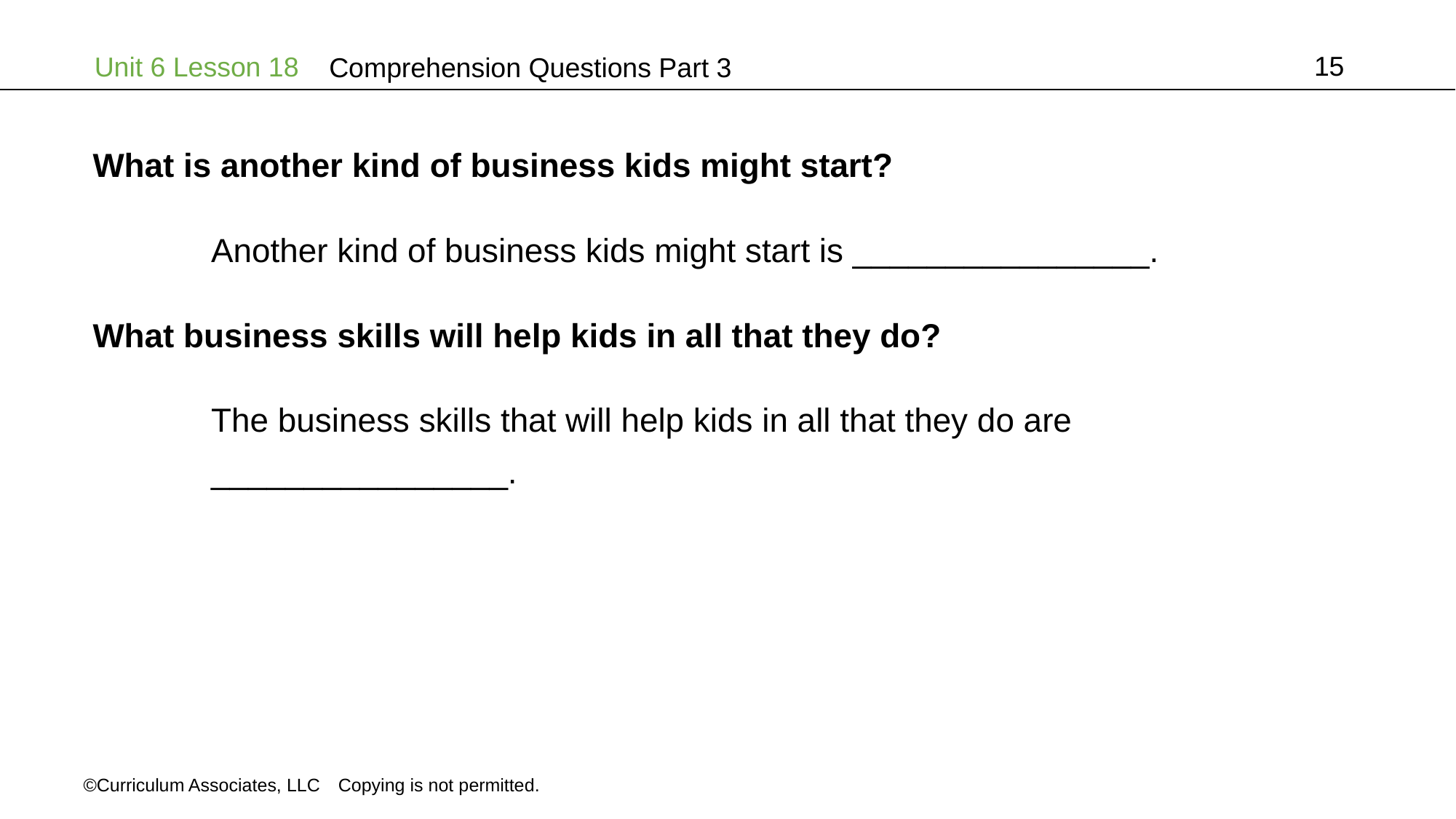

15
# Comprehension Questions Part 3

What is another kind of business kids might start?
	 Another kind of business kids might start is ________________.
What business skills will help kids in all that they do?
	 The business skills that will help kids in all that they do are
	 ________________.